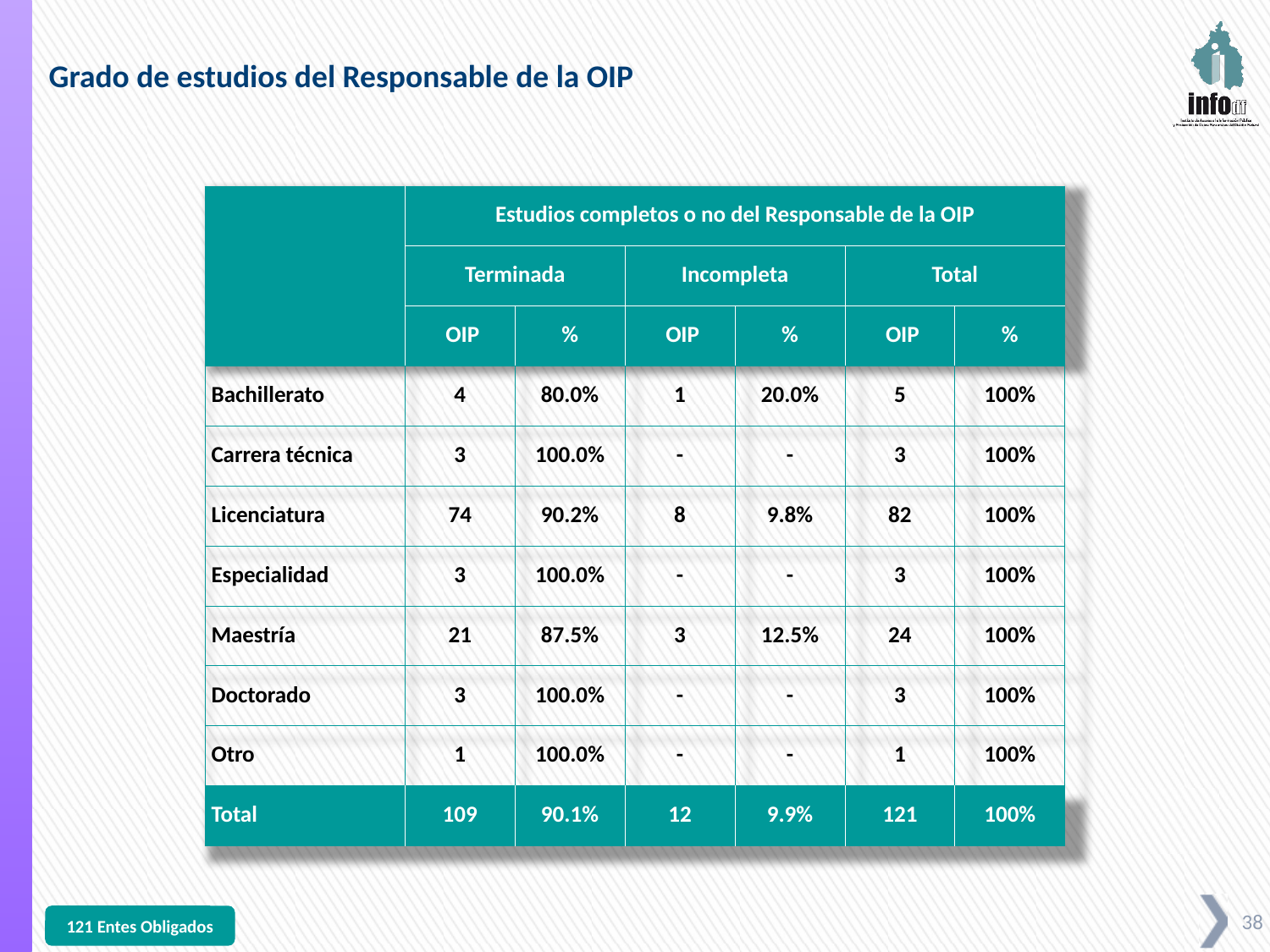

Grado de estudios del Responsable de la OIP
|  | Estudios completos o no del Responsable de la OIP |  |  |  |  |  |
| --- | --- | --- | --- | --- | --- | --- |
|  | Terminada |  | Incompleta |  | Total |  |
|  | OIP | % | OIP | % | OIP | % |
| Bachillerato | 4 | 80.0% | 1 | 20.0% | 5 | 100% |
| Carrera técnica | 3 | 100.0% | - | - | 3 | 100% |
| Licenciatura | 74 | 90.2% | 8 | 9.8% | 82 | 100% |
| Especialidad | 3 | 100.0% | - | - | 3 | 100% |
| Maestría | 21 | 87.5% | 3 | 12.5% | 24 | 100% |
| Doctorado | 3 | 100.0% | - | - | 3 | 100% |
| Otro | 1 | 100.0% | - | - | 1 | 100% |
| Total | 109 | 90.1% | 12 | 9.9% | 121 | 100% |
121 Entes Obligados